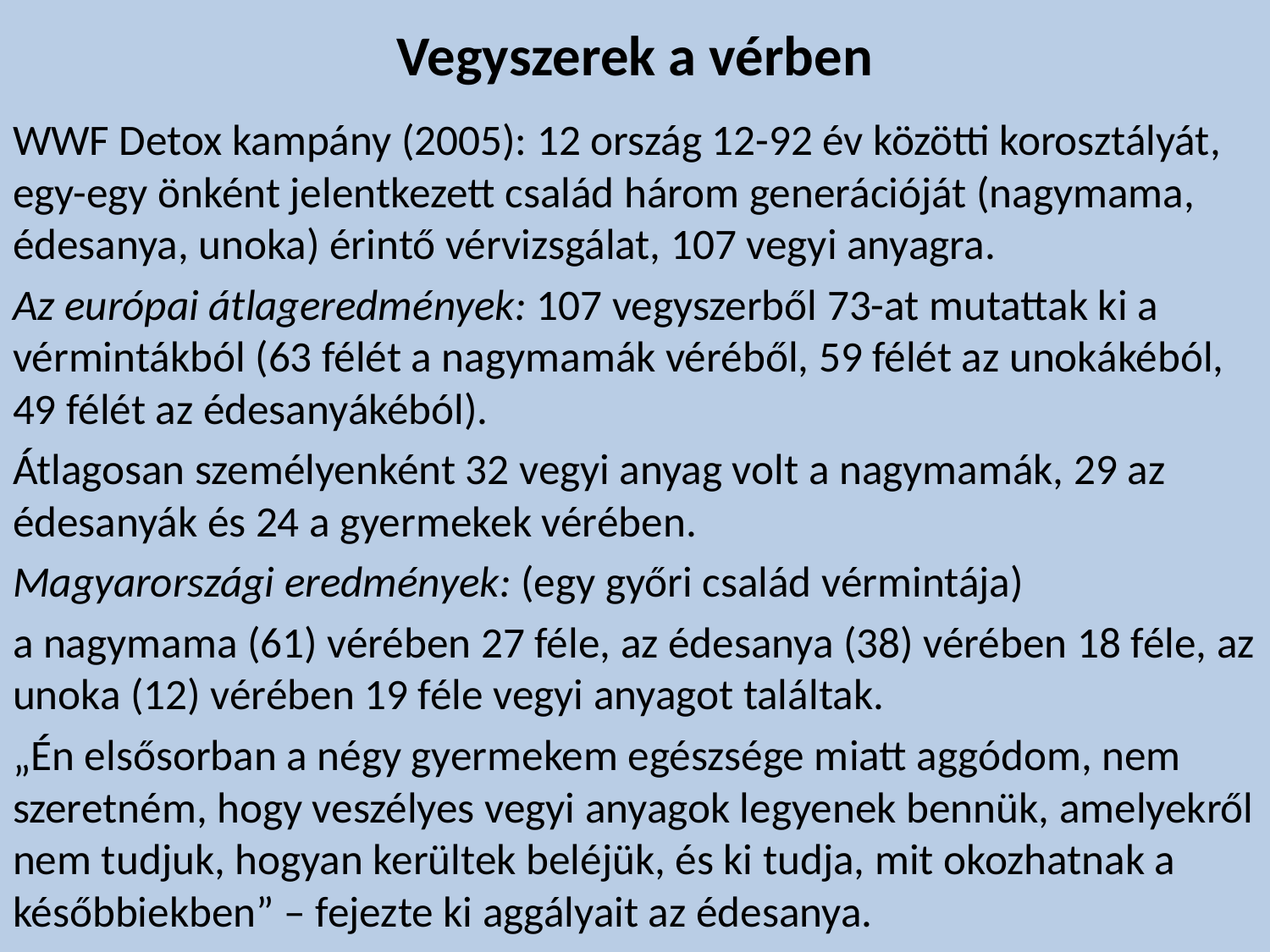

# Vegyszerek a vérben
WWF Detox kampány (2005): 12 ország 12-92 év közötti korosztályát, egy-egy önként jelentkezett család három generációját (nagymama, édesanya, unoka) érintő vérvizsgálat, 107 vegyi anyagra.
Az európai átlageredmények: 107 vegyszerből 73-at mutattak ki a vérmintákból (63 félét a nagymamák véréből, 59 félét az unokákéból, 49 félét az édesanyákéból).
Átlagosan személyenként 32 vegyi anyag volt a nagymamák, 29 az édesanyák és 24 a gyermekek vérében.
Magyarországi eredmények: (egy győri család vérmintája)
a nagymama (61) vérében 27 féle, az édesanya (38) vérében 18 féle, az unoka (12) vérében 19 féle vegyi anyagot találtak.
„Én elsősorban a négy gyermekem egészsége miatt aggódom, nem szeretném, hogy veszélyes vegyi anyagok legyenek bennük, amelyekről nem tudjuk, hogyan kerültek beléjük, és ki tudja, mit okozhatnak a későbbiekben” – fejezte ki aggályait az édesanya.